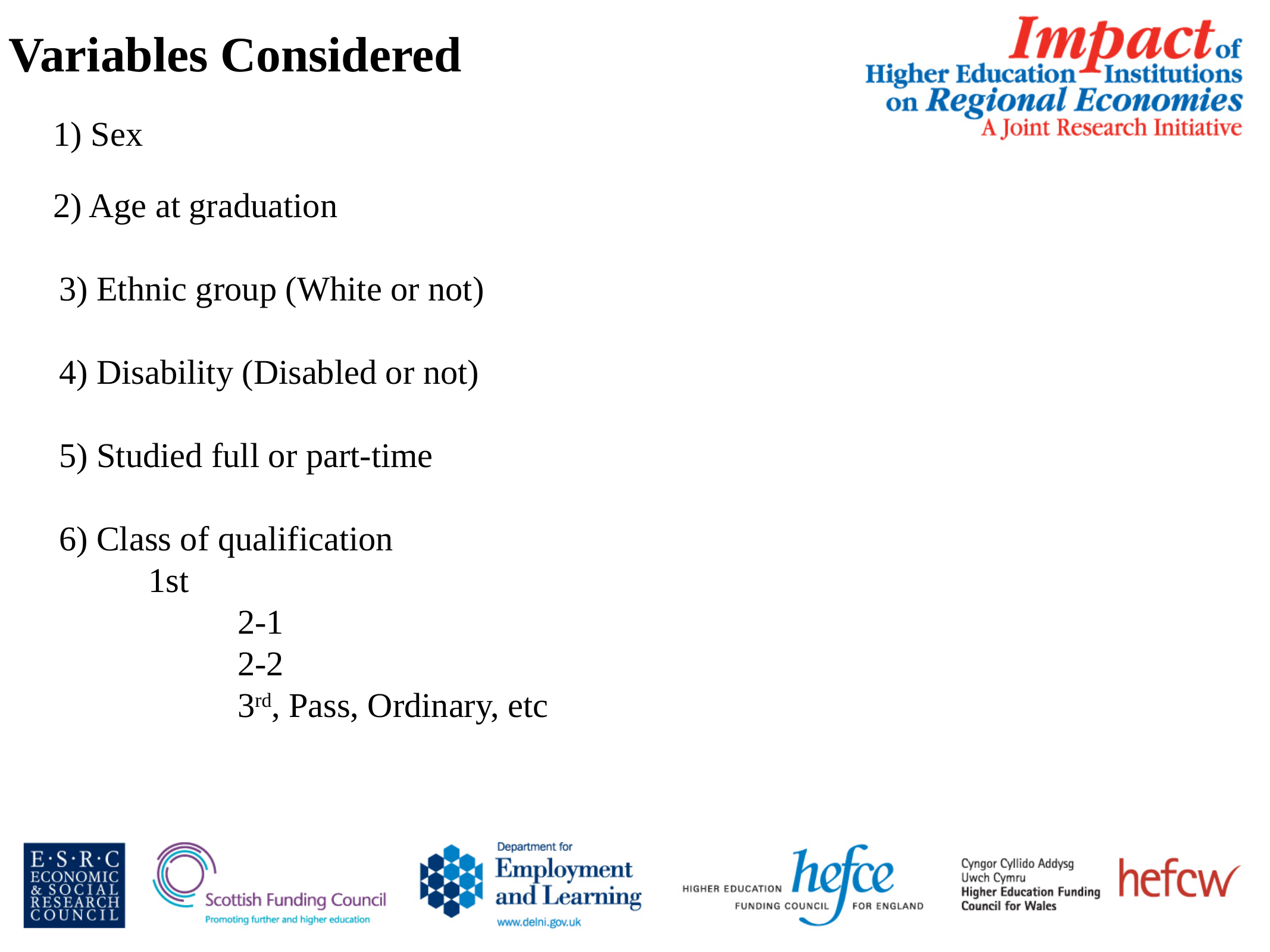

Variables Considered
1) Sex
2) Age at graduation

	3) Ethnic group (White or not)

	4) Disability (Disabled or not)

	5) Studied full or part-time

	6) Class of qualification
           	1st
          		2-1
	           	2-2
          		3rd, Pass, Ordinary, etc